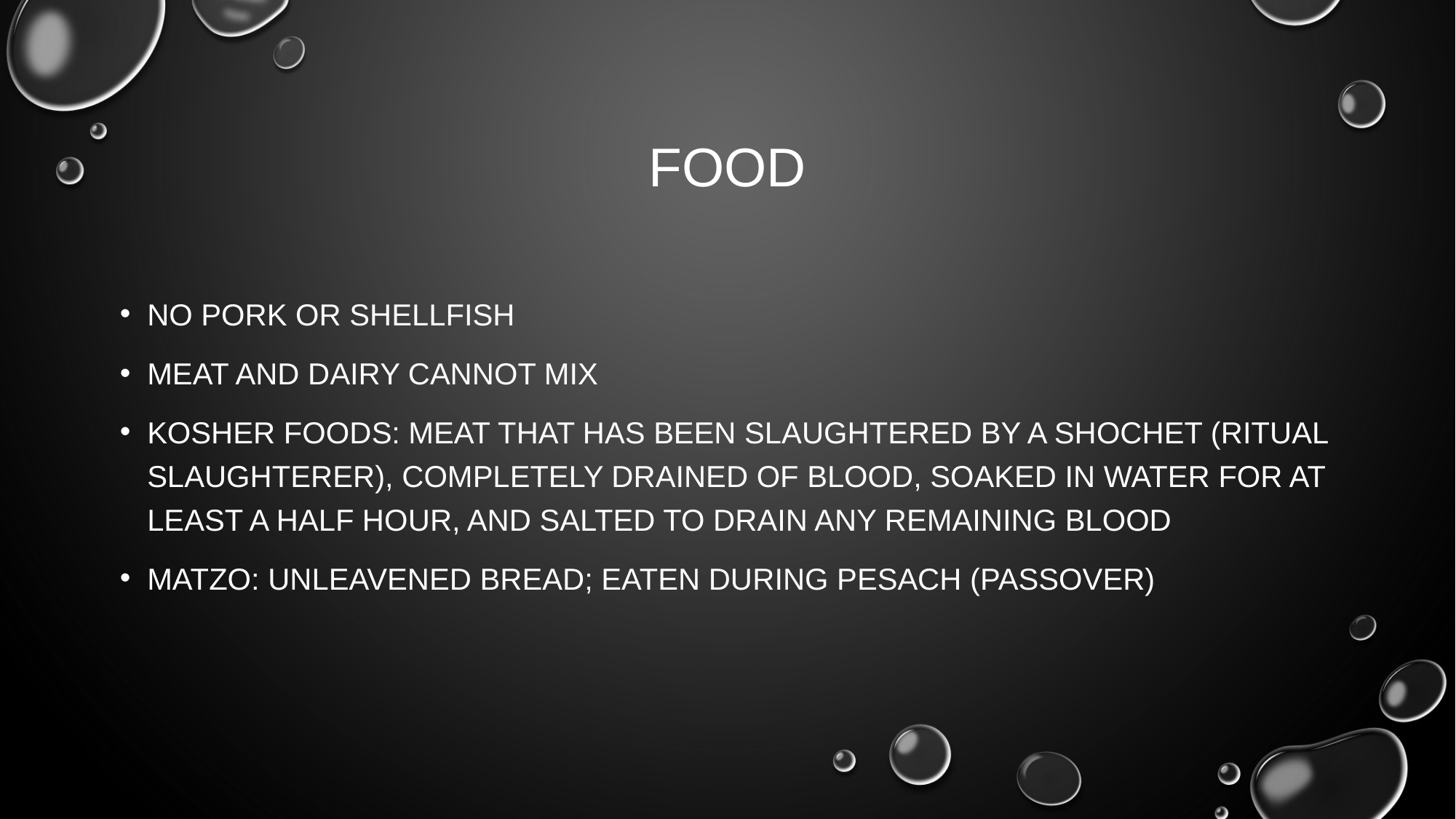

# Food
No pork or shellfish
Meat and Dairy cannot mix
Kosher foods: meat that has been slaughtered by a shochet (ritual slaughterer), completely drained of blood, soaked in water for at least a half hour, and salted to drain any remaining blood
Matzo: Unleavened Bread; eaten during Pesach (Passover)